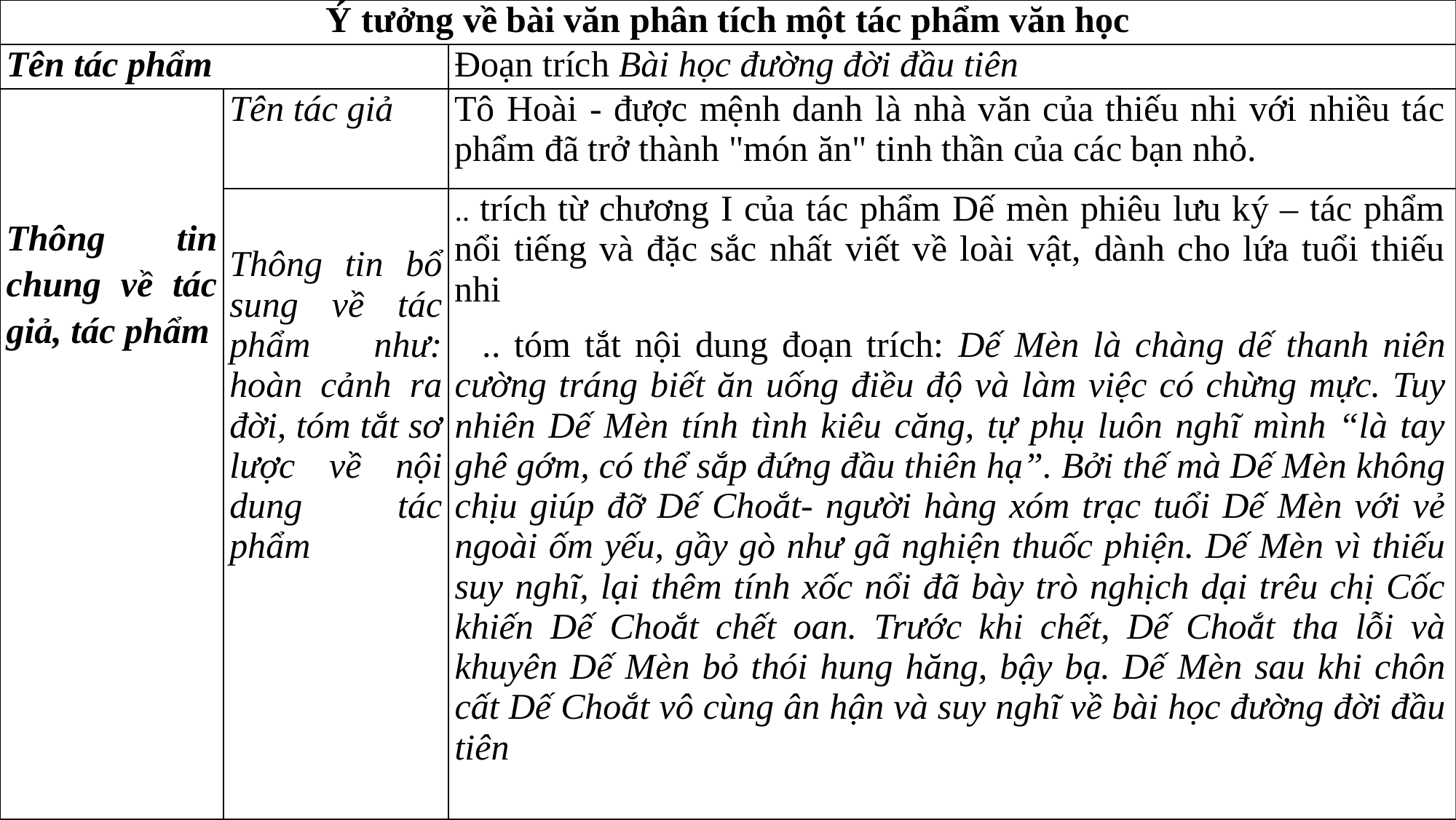

| Ý tưởng về bài văn phân tích một tác phẩm văn học |  |  |
| --- | --- | --- |
| Tên tác phẩm |  | Đoạn trích Bài học đường đời đầu tiên |
| Thông tin chung về tác giả, tác phẩm | Tên tác giả | Tô Hoài - được mệnh danh là nhà văn của thiếu nhi với nhiều tác phẩm đã trở thành "món ăn" tinh thần của các bạn nhỏ. |
|  | Thông tin bổ sung về tác phẩm như: hoàn cảnh ra đời, tóm tắt sơ lược về nội dung tác phẩm | .. trích từ chương I của tác phẩm Dế mèn phiêu lưu ký – tác phẩm nổi tiếng và đặc sắc nhất viết về loài vật, dành cho lứa tuổi thiếu nhi .. tóm tắt nội dung đoạn trích: Dế Mèn là chàng dế thanh niên cường tráng biết ăn uống điều độ và làm việc có chừng mực. Tuy nhiên Dế Mèn tính tình kiêu căng, tự phụ luôn nghĩ mình “là tay ghê gớm, có thể sắp đứng đầu thiên hạ”. Bởi thế mà Dế Mèn không chịu giúp đỡ Dế Choắt- người hàng xóm trạc tuổi Dế Mèn với vẻ ngoài ốm yếu, gầy gò như gã nghiện thuốc phiện. Dế Mèn vì thiếu suy nghĩ, lại thêm tính xốc nổi đã bày trò nghịch dại trêu chị Cốc khiến Dế Choắt chết oan. Trước khi chết, Dế Choắt tha lỗi và khuyên Dế Mèn bỏ thói hung hăng, bậy bạ. Dế Mèn sau khi chôn cất Dế Choắt vô cùng ân hận và suy nghĩ về bài học đường đời đầu tiên |